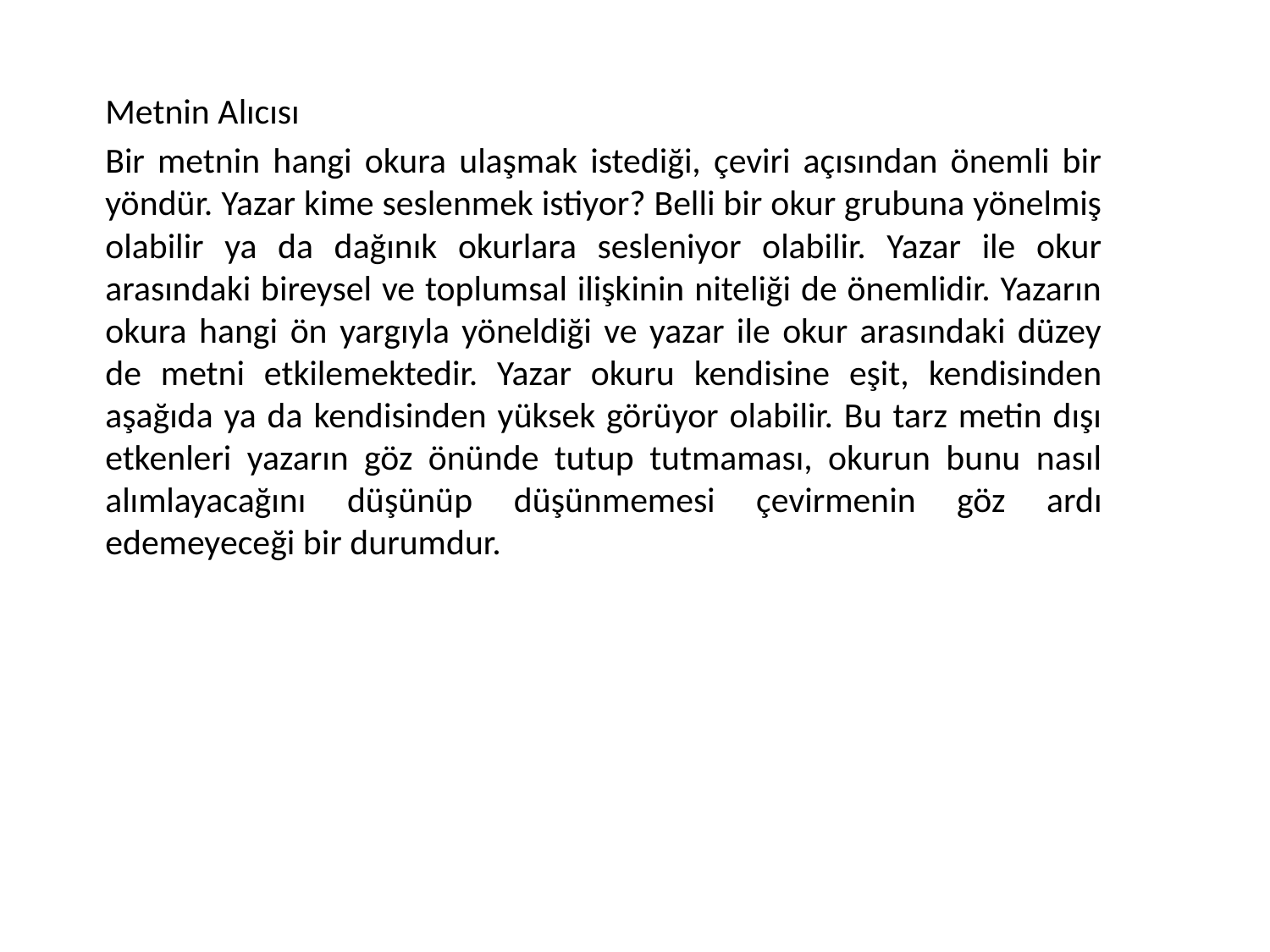

Metnin Alıcısı
	Bir metnin hangi okura ulaşmak istediği, çeviri açısından önemli bir yöndür. Yazar kime seslenmek istiyor? Belli bir okur grubuna yönelmiş olabilir ya da dağınık okurlara sesleniyor olabilir. Yazar ile okur arasındaki bireysel ve toplumsal ilişkinin niteliği de önemlidir. Yazarın okura hangi ön yargıyla yöneldiği ve yazar ile okur arasındaki düzey de metni etkilemektedir. Yazar okuru kendisine eşit, kendisinden aşağıda ya da kendisinden yüksek görüyor olabilir. Bu tarz metin dışı etkenleri yazarın göz önünde tutup tutmaması, okurun bunu nasıl alımlayacağını düşünüp düşünmemesi çevirmenin göz ardı edemeyeceği bir durumdur.